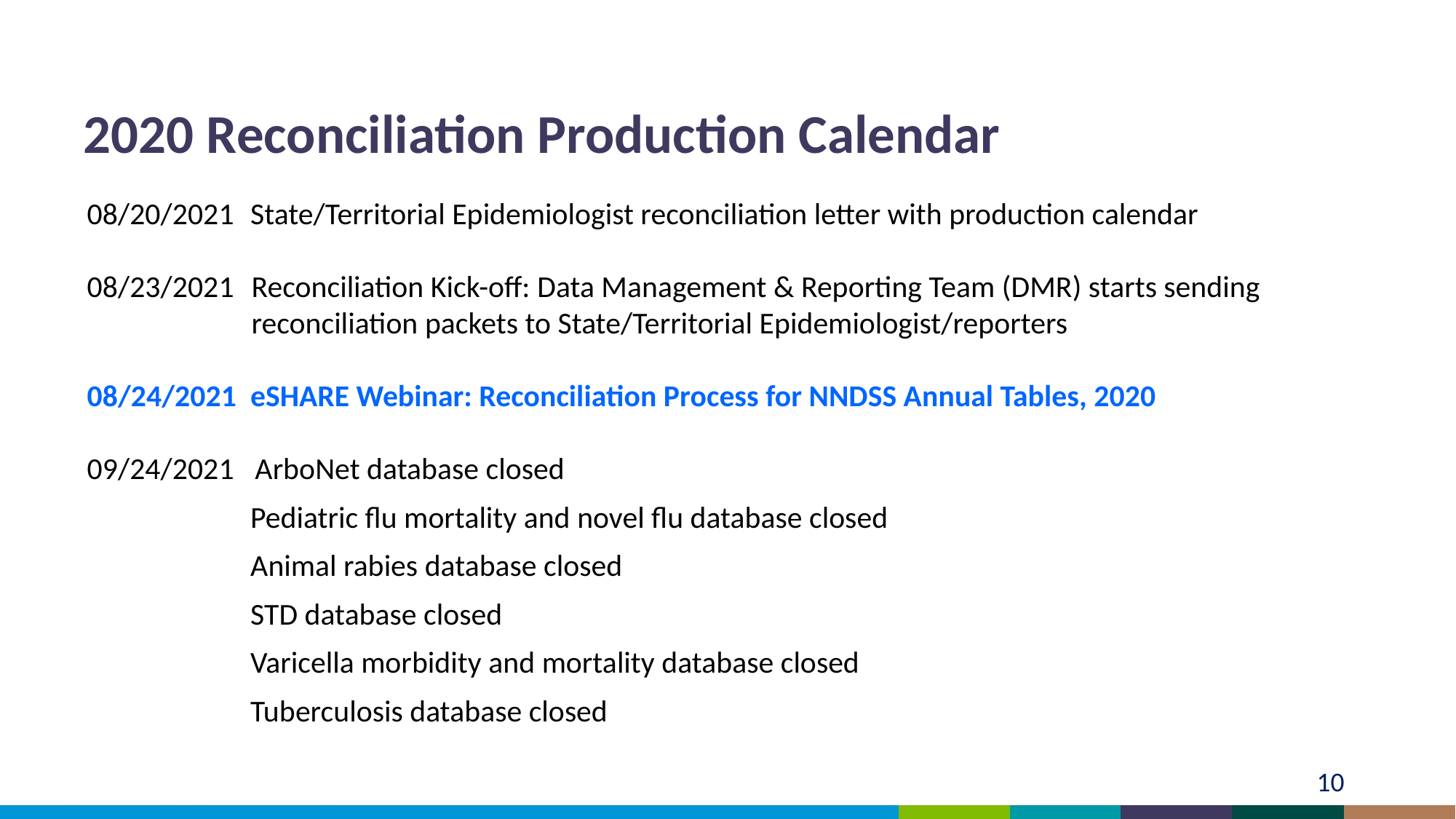

# 2020 Reconciliation Production Calendar

08/20/2021	State/Territorial Epidemiologist reconciliation letter with production calendar

08/23/2021  	Reconciliation Kick-off: Data Management & Reporting Team (DMR) starts sending reconciliation packets to State/Territorial Epidemiologist/reporters

08/24/2021	eSHARE Webinar: Reconciliation Process for NNDSS Annual Tables, 2020

09/24/2021   ArboNet database closed
                       	Pediatric flu mortality and novel flu database closed
                       	Animal rabies database closed
                       	STD database closed
                       	Varicella morbidity and mortality database closed
                       	Tuberculosis database closed

10